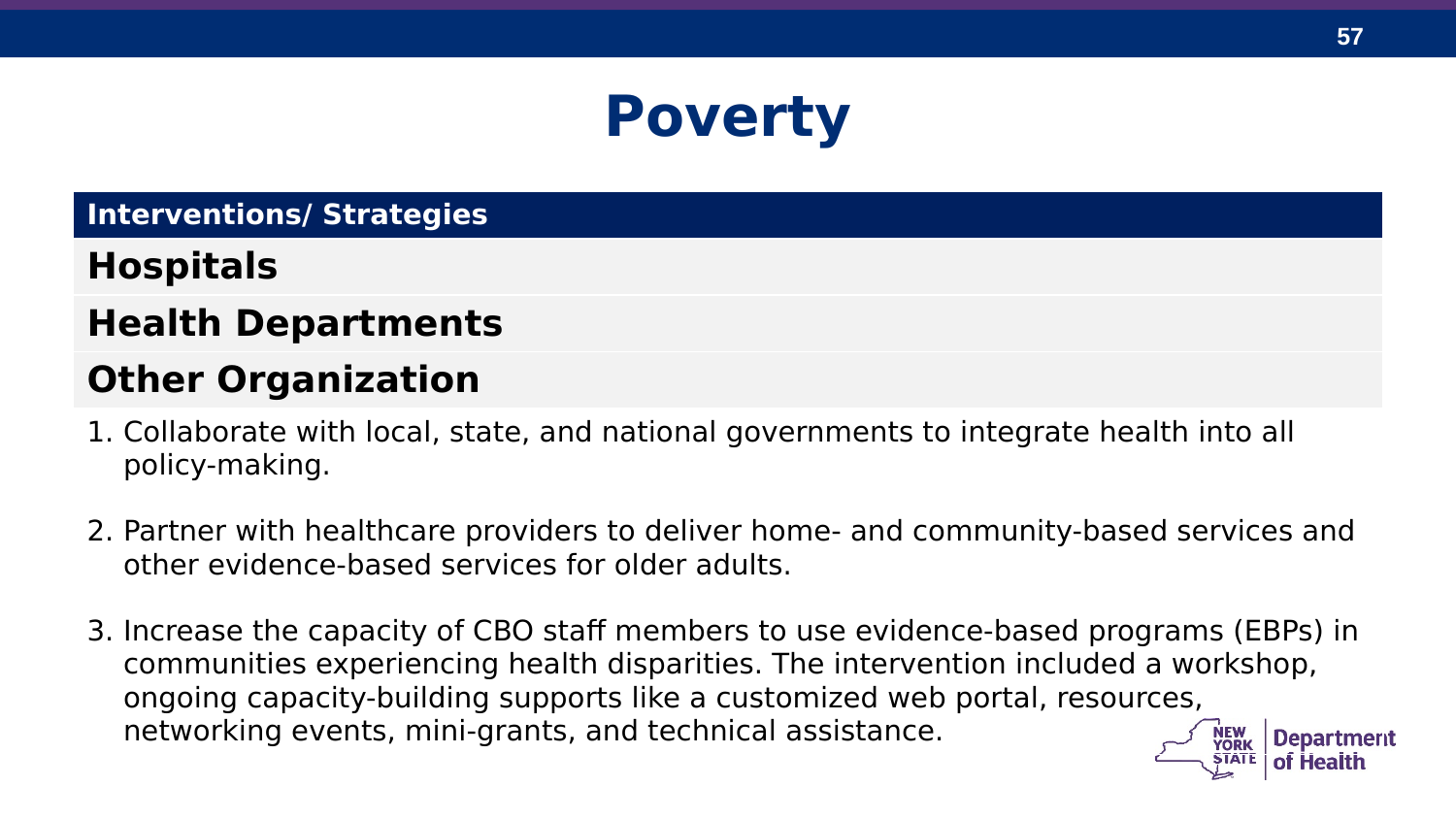

# Poverty
| Interventions/ Strategies |
| --- |
| Hospitals |
| Health Departments |
| Other Organization |
| Collaborate with local, state, and national governments to integrate health into all policy-making. Partner with healthcare providers to deliver home- and community-based services and other evidence-based services for older adults. Increase the capacity of CBO staff members to use evidence-based programs (EBPs) in communities experiencing health disparities. The intervention included a workshop, ongoing capacity-building supports like a customized web portal, resources, networking events, mini-grants, and technical assistance. |